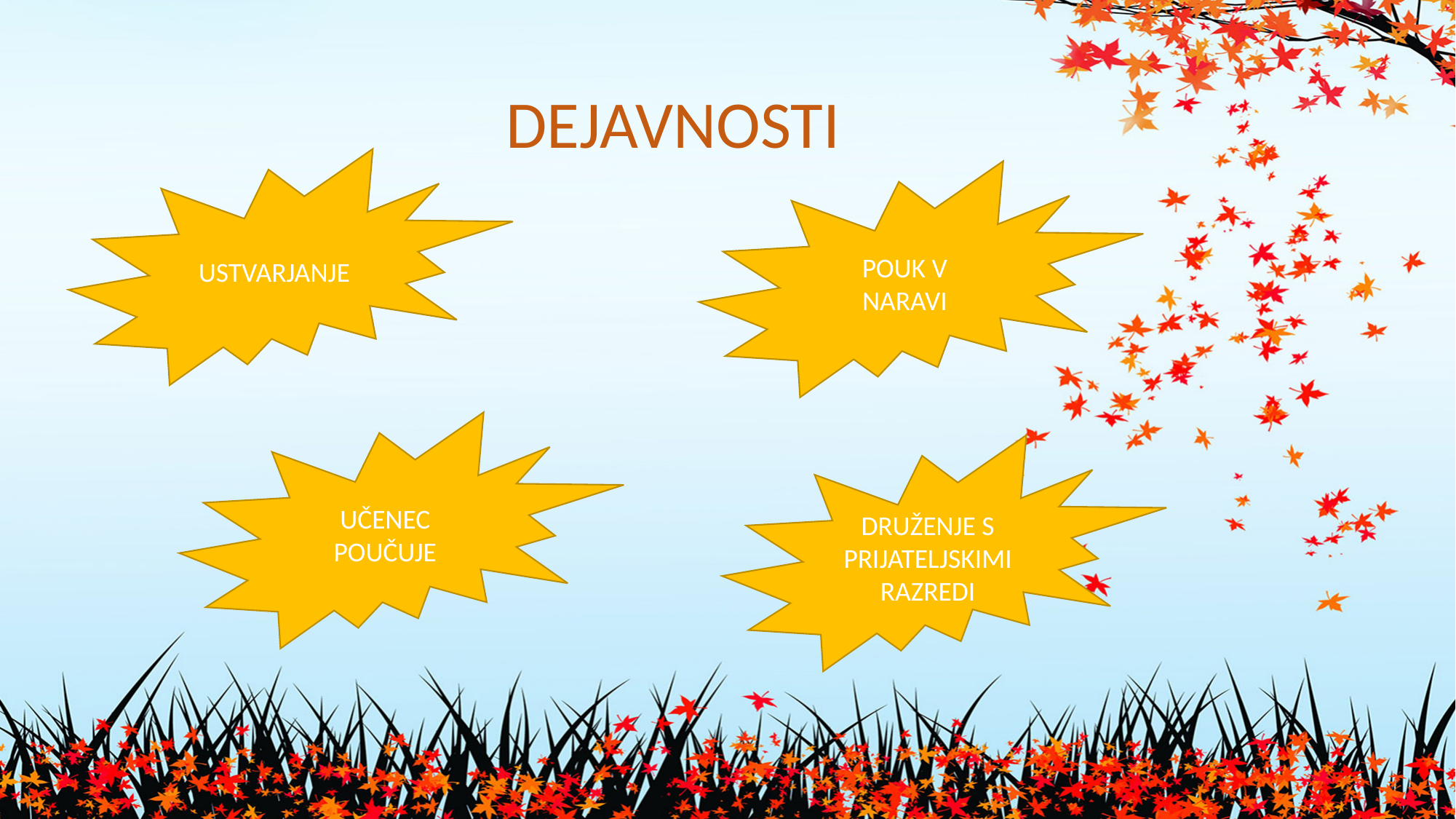

# DEJAVNOSTI
USTVARJANJE
POUK V NARAVI

UČENEC POUČUJE
DRUŽENJE S PRIJATELJSKIMI RAZREDI